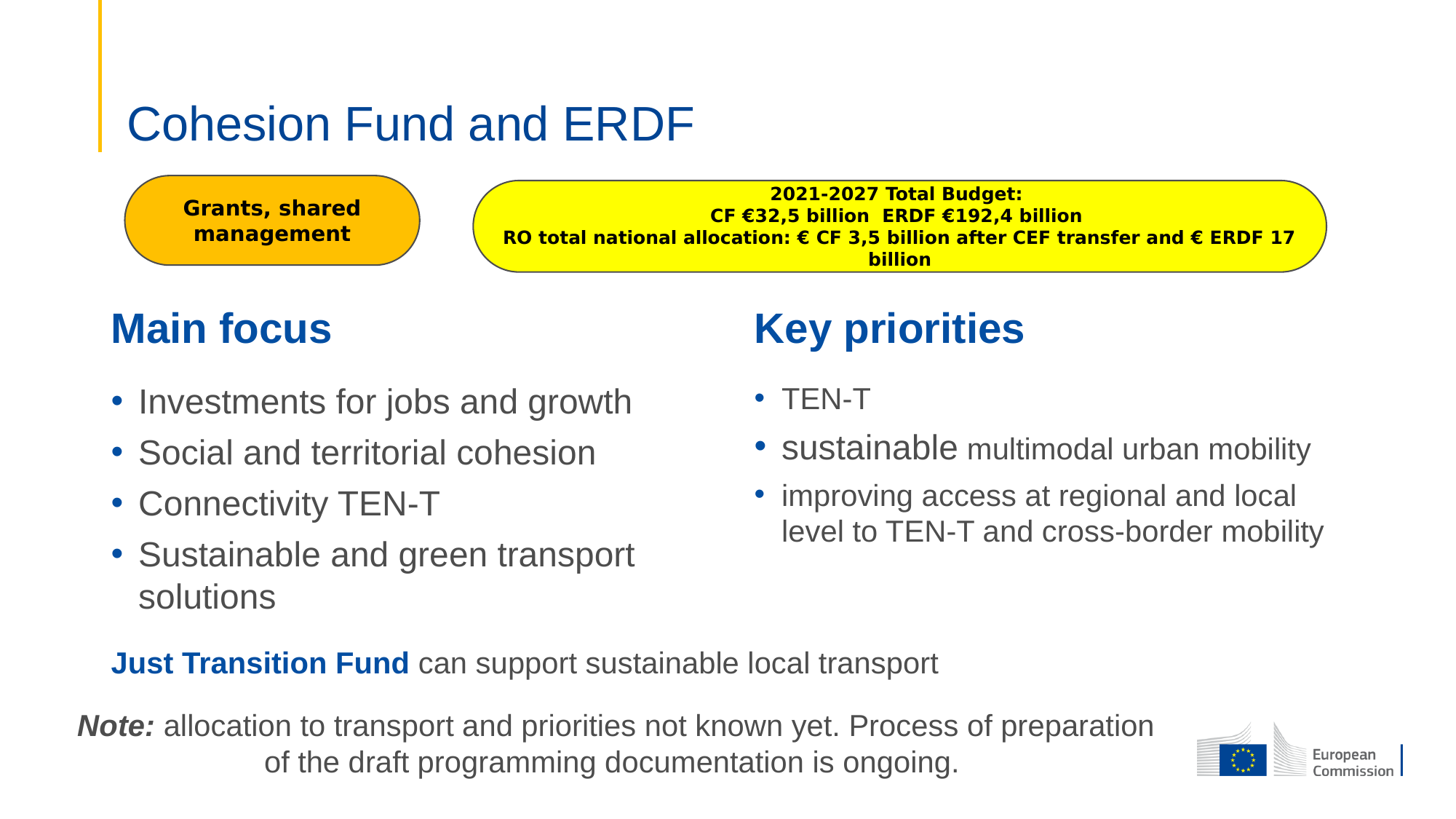

# Cohesion Fund and ERDF
Grants, shared management
2021-2027 Total Budget:
CF €32,5 billion  ERDF €192,4 billion
RO total national allocation: € CF 3,5 billion after CEF transfer and € ERDF 17 billion
Main focus
Key priorities
Investments for jobs and growth
Social and territorial cohesion
Connectivity TEN-T
Sustainable and green transport solutions
TEN-T
sustainable multimodal urban mobility
improving access at regional and local level to TEN-T and cross-border mobility
Just Transition Fund can support sustainable local transport

Note: allocation to transport and priorities not known yet. Process of preparation of the draft programming documentation is ongoing.